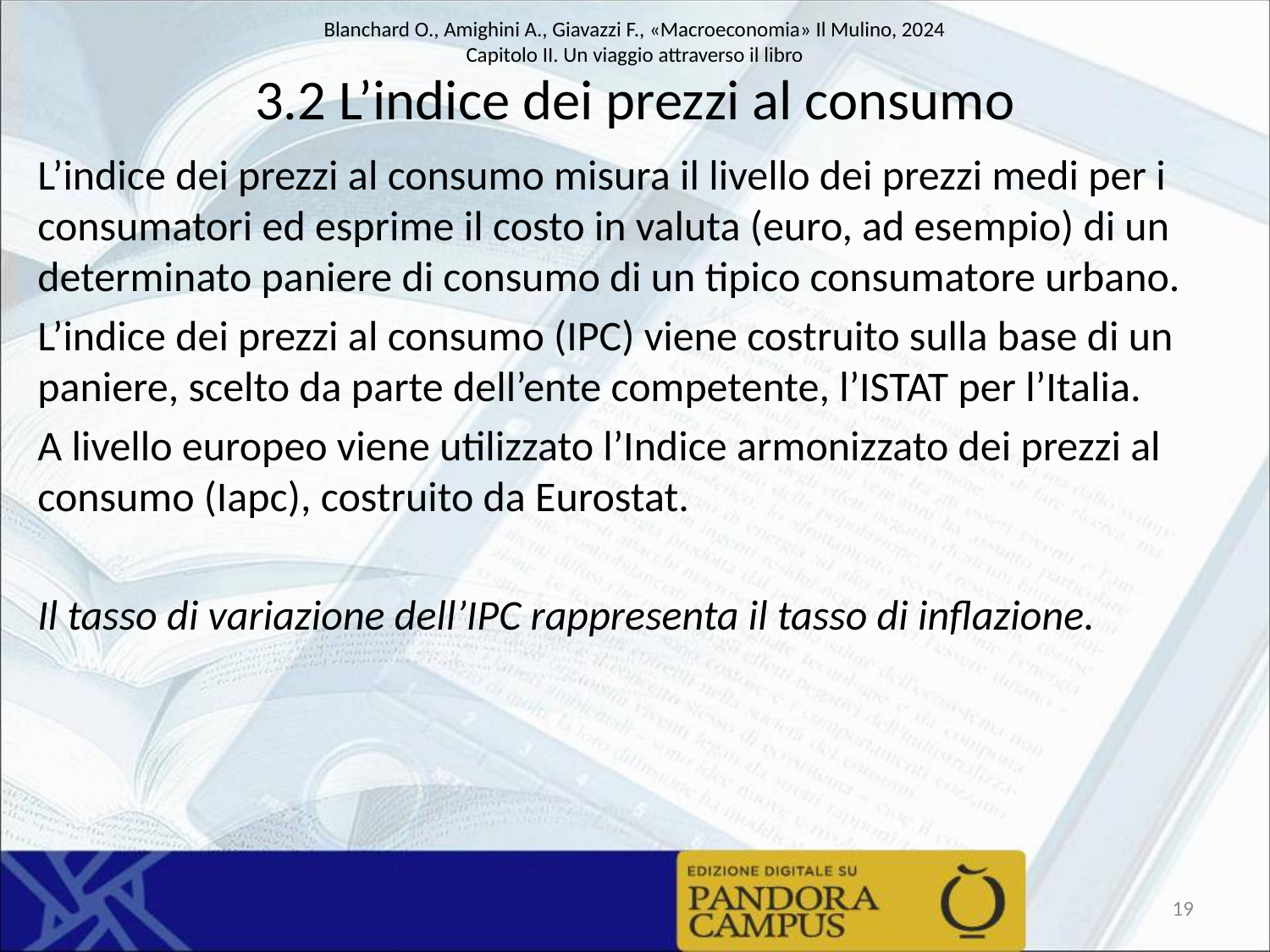

# 3.2 L’indice dei prezzi al consumo
L’indice dei prezzi al consumo misura il livello dei prezzi medi per i consumatori ed esprime il costo in valuta (euro, ad esempio) di un determinato paniere di consumo di un tipico consumatore urbano.
L’indice dei prezzi al consumo (IPC) viene costruito sulla base di un paniere, scelto da parte dell’ente competente, l’ISTAT per l’Italia.
A livello europeo viene utilizzato l’Indice armonizzato dei prezzi al consumo (Iapc), costruito da Eurostat.

Il tasso di variazione dell’IPC rappresenta il tasso di inflazione.

19